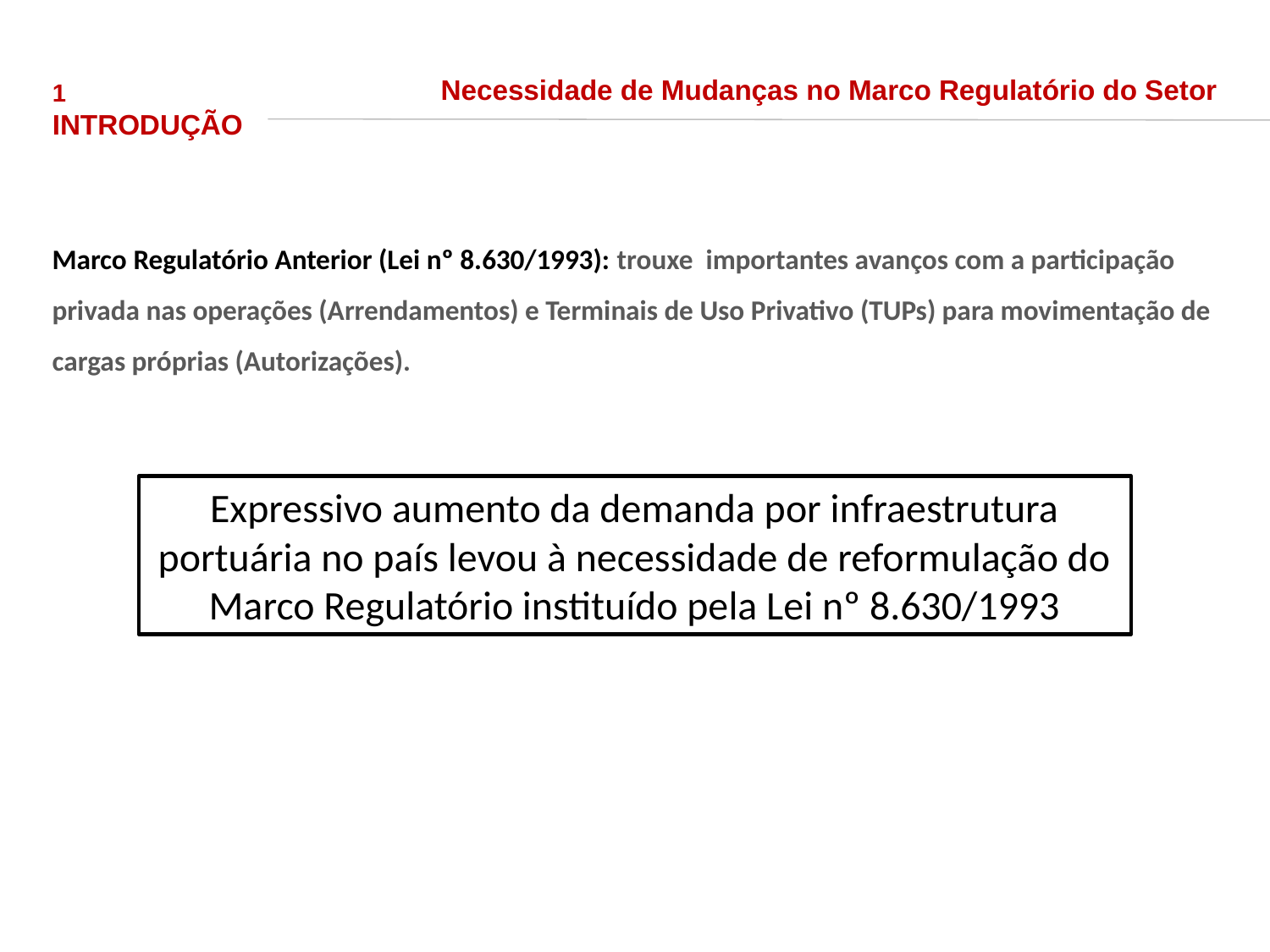

Necessidade de Mudanças no Marco Regulatório do Setor
# 1 INTRODUÇÃO
Marco Regulatório Anterior (Lei nº 8.630/1993): trouxe  importantes avanços com a participação privada nas operações (Arrendamentos) e Terminais de Uso Privativo (TUPs) para movimentação de cargas próprias (Autorizações).
Expressivo aumento da demanda por infraestrutura portuária no país levou à necessidade de reformulação do Marco Regulatório instituído pela Lei nº 8.630/1993